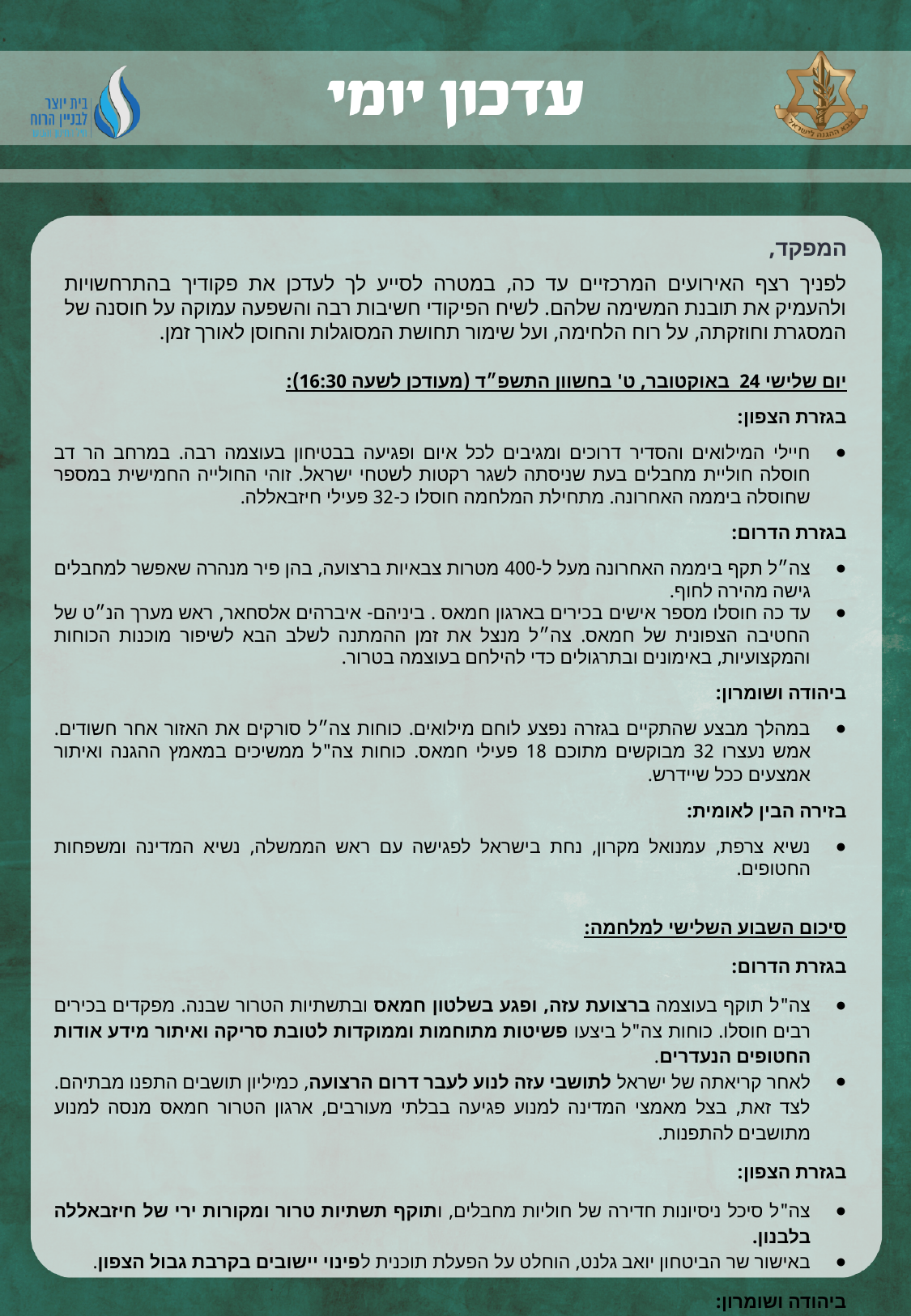

המפקד,
לפניך רצף האירועים המרכזיים עד כה, במטרה לסייע לך לעדכן את פקודיך בהתרחשויות ולהעמיק את תובנת המשימה שלהם. לשיח הפיקודי חשיבות רבה והשפעה עמוקה על חוסנה של המסגרת וחוזקתה, על רוח הלחימה, ועל שימור תחושת המסוגלות והחוסן לאורך זמן.
יום שלישי 24  באוקטובר, ט' בחשוון התשפ״ד (מעודכן לשעה 16:30):
בגזרת הצפון:
חיילי המילואים והסדיר דרוכים ומגיבים לכל איום ופגיעה בבטיחון בעוצמה רבה. במרחב הר דב חוסלה חוליית מחבלים בעת שניסתה לשגר רקטות לשטחי ישראל. זוהי החולייה החמישית במספר שחוסלה ביממה האחרונה. מתחילת המלחמה חוסלו כ-32 פעילי חיזבאללה.
בגזרת הדרום:
צה״ל תקף ביממה האחרונה מעל ל-400 מטרות צבאיות ברצועה, בהן פיר מנהרה שאפשר למחבלים גישה מהירה לחוף.
עד כה חוסלו מספר אישים בכירים בארגון חמאס . ביניהם- איברהים אלסחאר, ראש מערך הנ״ט של החטיבה הצפונית של חמאס. צה״ל מנצל את זמן ההמתנה לשלב הבא לשיפור מוכנות הכוחות והמקצועיות, באימונים ובתרגולים כדי להילחם בעוצמה בטרור.
ביהודה ושומרון:
במהלך מבצע שהתקיים בגזרה נפצע לוחם מילואים. כוחות צה״ל סורקים את האזור אחר חשודים. אמש נעצרו 32 מבוקשים מתוכם 18 פעילי חמאס. כוחות צה"ל ממשיכים במאמץ ההגנה ואיתור אמצעים ככל שיידרש.
בזירה הבין לאומית:
נשיא צרפת, עמנואל מקרון, נחת בישראל לפגישה עם ראש הממשלה, נשיא המדינה ומשפחות החטופים.

סיכום השבוע השלישי למלחמה:
בגזרת הדרום:
צה"ל תוקף בעוצמה ברצועת עזה, ופגע בשלטון חמאס ובתשתיות הטרור שבנה. מפקדים בכירים רבים חוסלו. כוחות צה"ל ביצעו פשיטות מתוחמות וממוקדות לטובת סריקה ואיתור מידע אודות החטופים הנעדרים.
לאחר קריאתה של ישראל לתושבי עזה לנוע לעבר דרום הרצועה, כמיליון תושבים התפנו מבתיהם. לצד זאת, בצל מאמצי המדינה למנוע פגיעה בבלתי מעורבים, ארגון הטרור חמאס מנסה למנוע מתושבים להתפנות.
בגזרת הצפון:
צה"ל סיכל ניסיונות חדירה של חוליות מחבלים, ותוקף תשתיות טרור ומקורות ירי של חיזבאללה בלבנון.
באישור שר הביטחון יואב גלנט, הוחלט על הפעלת תוכנית לפינוי יישובים בקרבת גבול הצפון.
ביהודה ושומרון:
כוחות צה"ל ממשיכים במאמץ ההגנה, עד כה נעצרו מתחילת המלחמה 727 מבוקשים ברחבי אוגדת יהודה ושומרון וחטיבת הבקעה והעמקים, למעלה מ-480 משוייכים לחמאס.